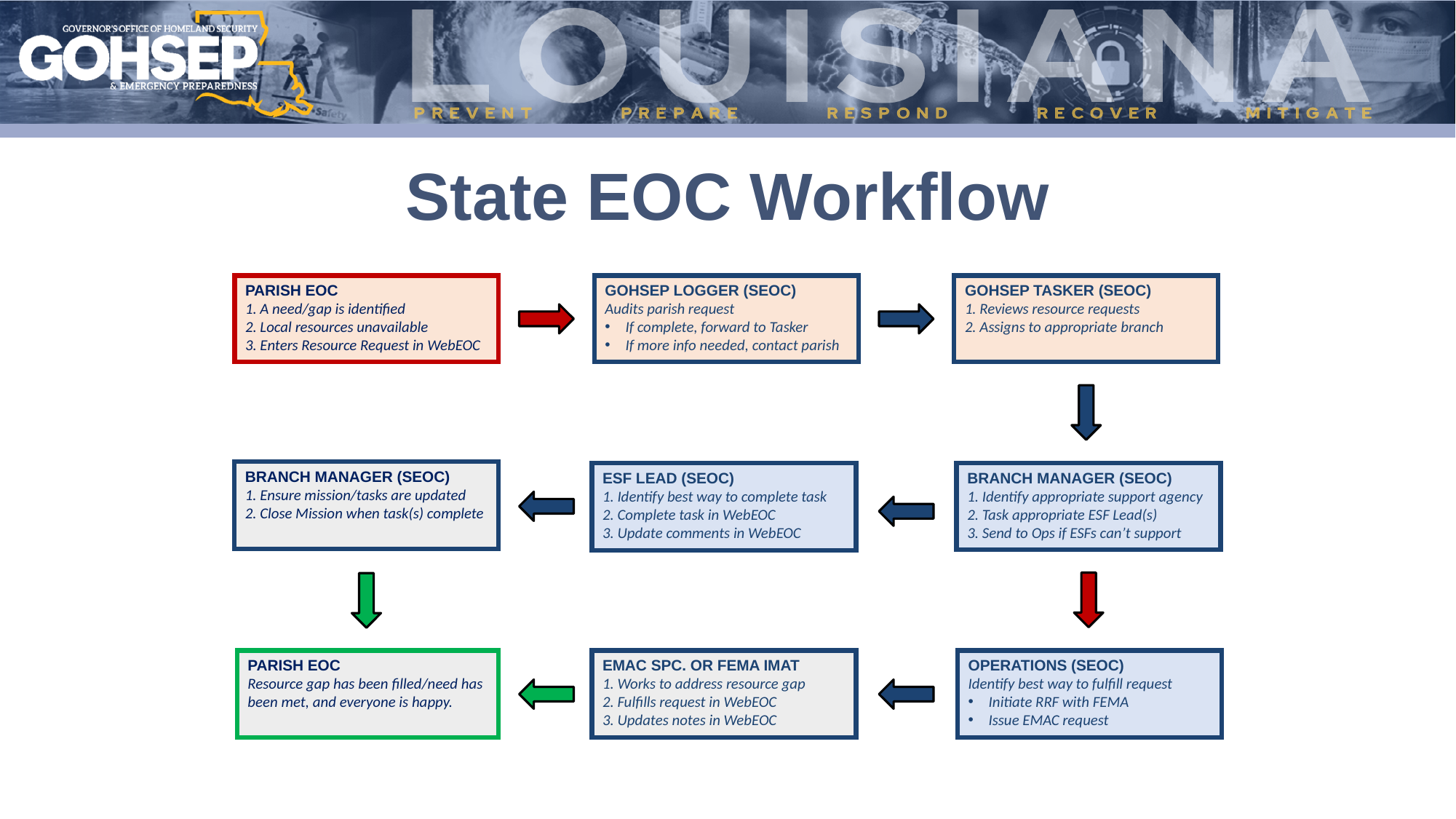

# State EOC Workflow
GOHSEP LOGGER (SEOC)
Audits parish request
If complete, forward to Tasker
If more info needed, contact parish
GOHSEP TASKER (SEOC)
1. Reviews resource requests
2. Assigns to appropriate branch
PARISH EOC
1. A need/gap is identified
2. Local resources unavailable
3. Enters Resource Request in WebEOC
Parish

BRANCH MANAGER (SEOC)
1. Ensure mission/tasks are updated
2. Close Mission when task(s) complete

ESF LEAD (SEOC)
1. Identify best way to complete task
2. Complete task in WebEOC
3. Update comments in WebEOC

BRANCH MANAGER (SEOC)
1. Identify appropriate support agency
2. Task appropriate ESF Lead(s)
3. Send to Ops if ESFs can’t support

PARISH EOC
Resource gap has been filled/need has been met, and everyone is happy.
EMAC SPC. OR FEMA IMAT
1. Works to address resource gap
2. Fulfills request in WebEOC
3. Updates notes in WebEOC

OPERATIONS (SEOC)
Identify best way to fulfill request
Initiate RRF with FEMA
Issue EMAC request